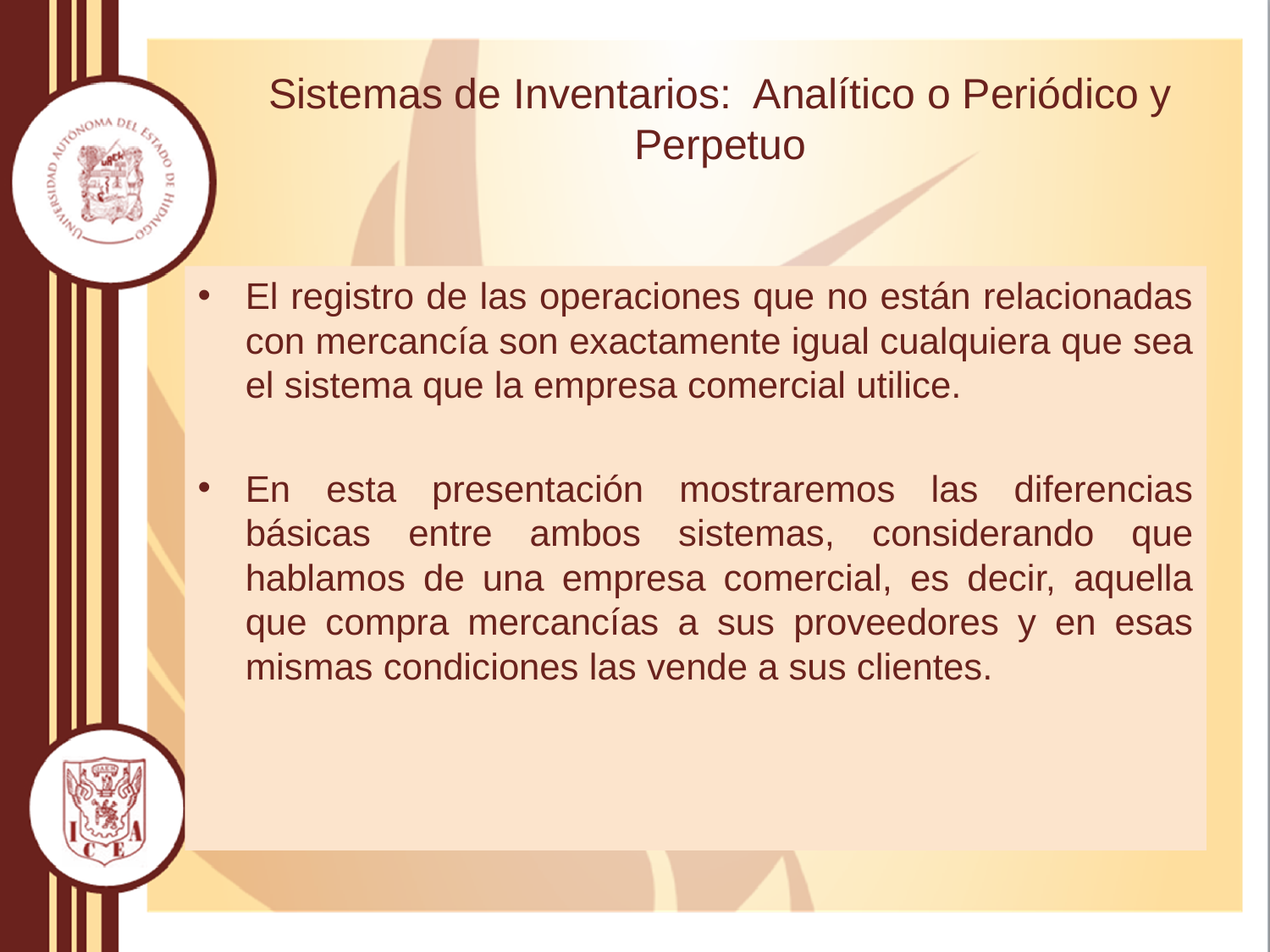

# Sistemas de Inventarios:  Analítico o Periódico y Perpetuo
El registro de las operaciones que no están relacionadas con mercancía son exactamente igual cualquiera que sea el sistema que la empresa comercial utilice.

En esta presentación mostraremos las diferencias básicas entre ambos sistemas, considerando que hablamos de una empresa comercial, es decir, aquella que compra mercancías a sus proveedores y en esas mismas condiciones las vende a sus clientes.